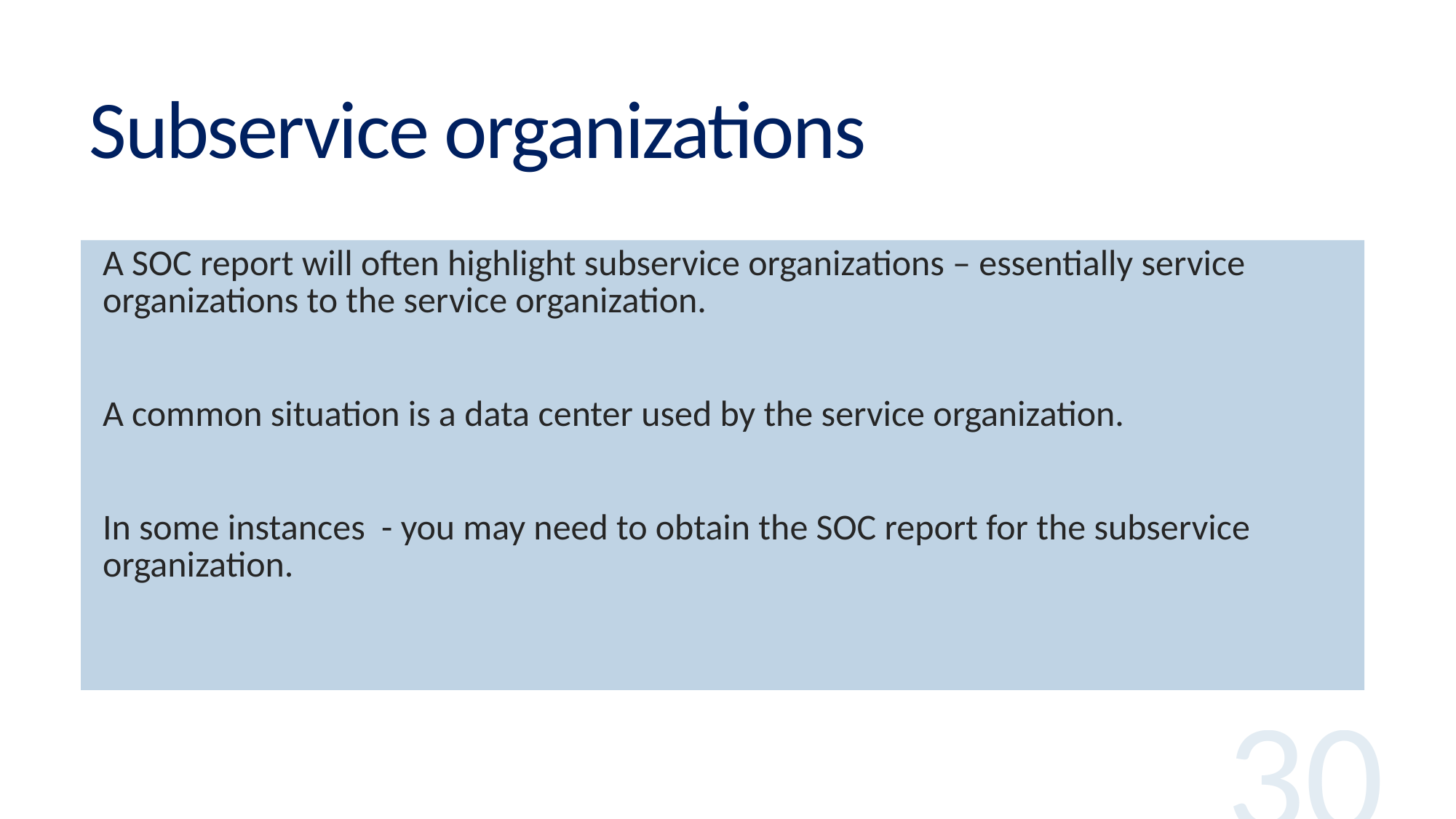

# Subservice organizations
A SOC report will often highlight subservice organizations – essentially service organizations to the service organization.

A common situation is a data center used by the service organization.

In some instances  - you may need to obtain the SOC report for the subservice organization.
30